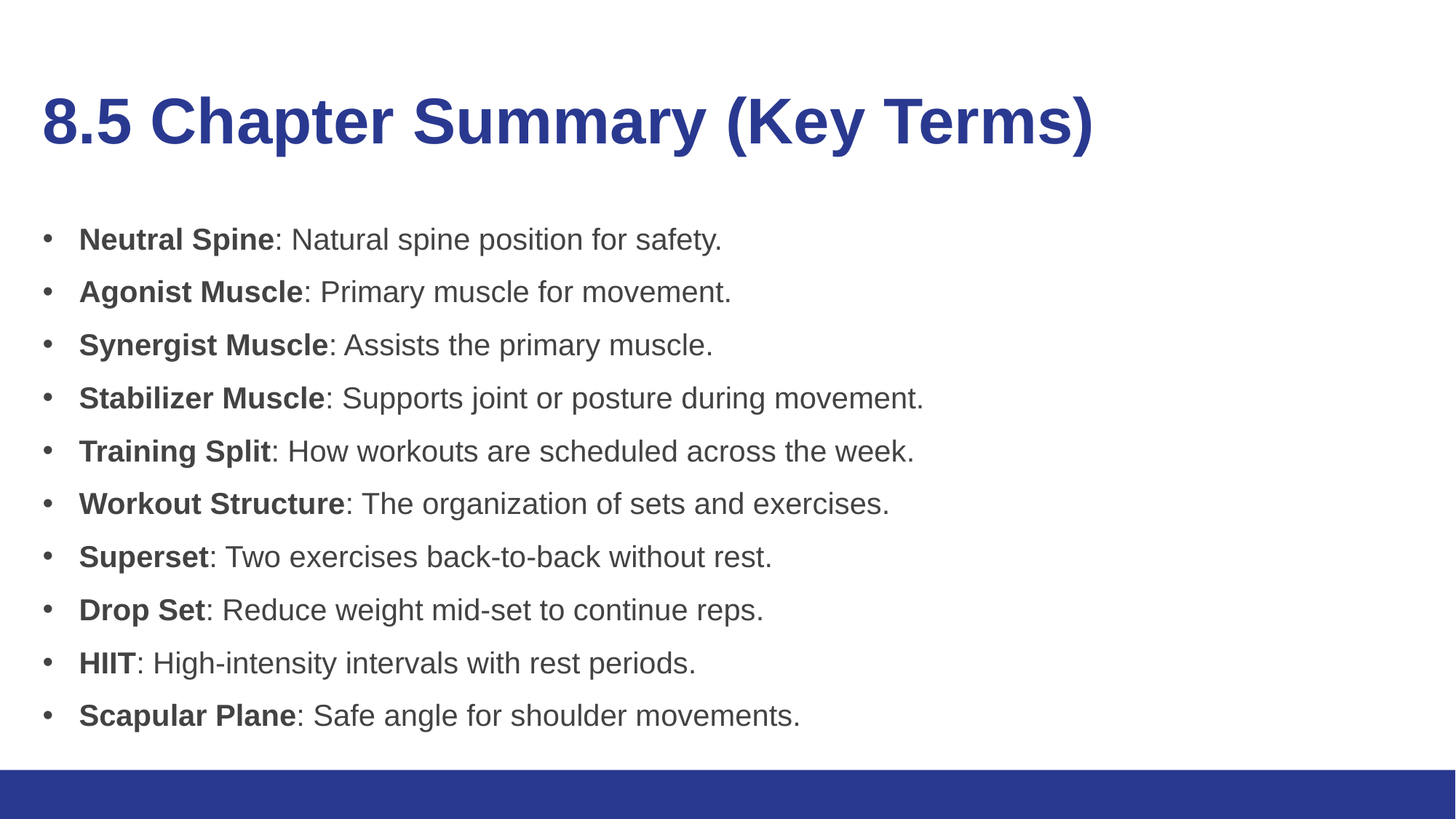

# 8.5 Chapter Summary (Key Terms) 2/3
Neutral Spine: Natural spine position for safety.
Agonist Muscle: Primary muscle for movement.
Synergist Muscle: Assists the primary muscle.
Stabilizer Muscle: Supports joint or posture during movement.
Training Split: How workouts are scheduled across the week.
Workout Structure: The organization of sets and exercises.
Superset: Two exercises back-to-back without rest.
Drop Set: Reduce weight mid-set to continue reps.
HIIT: High-intensity intervals with rest periods.
Scapular Plane: Safe angle for shoulder movements.